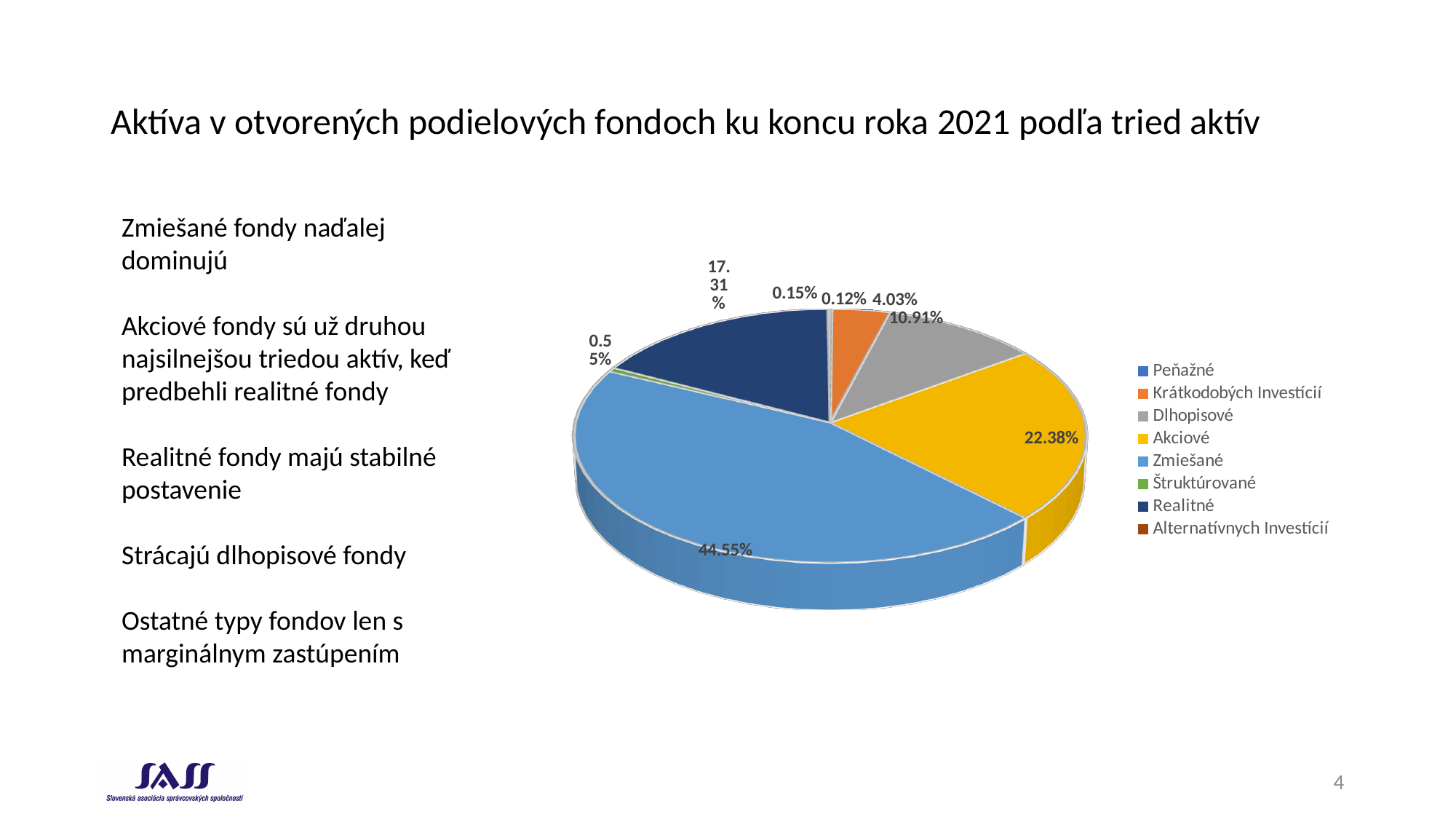

# Aktíva v otvorených podielových fondoch ku koncu roka 2021 podľa tried aktív
Zmiešané fondy naďalej dominujú

Akciové fondy sú už druhou najsilnejšou triedou aktív, keď predbehli realitné fondy

Realitné fondy majú stabilné postavenie

Strácajú dlhopisové fondy

Ostatné typy fondov len s marginálnym zastúpením

[unsupported chart]

4